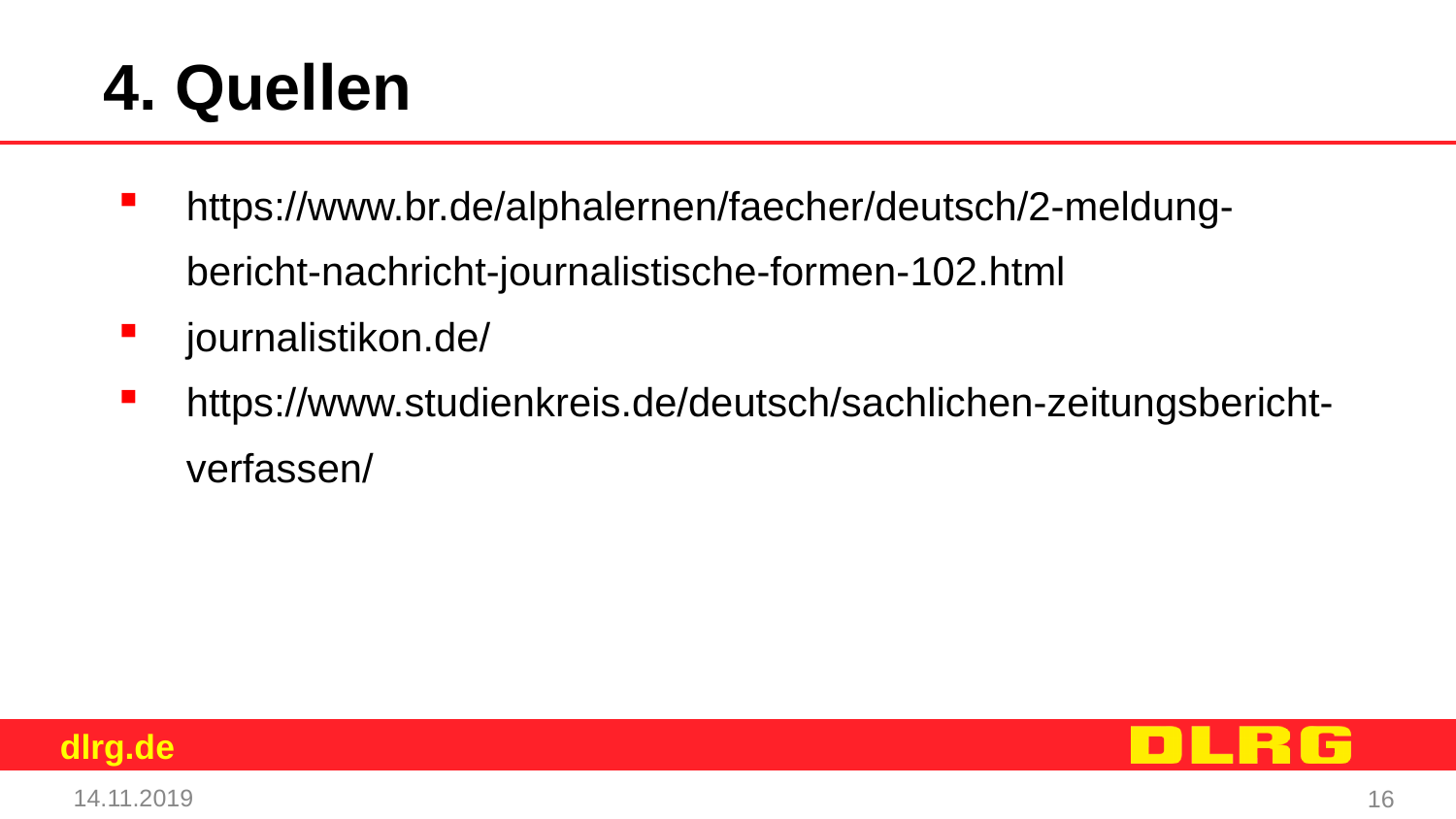

4. Quellen
https://www.br.de/alphalernen/faecher/deutsch/2-meldung-bericht-nachricht-journalistische-formen-102.html
journalistikon.de/
https://www.studienkreis.de/deutsch/sachlichen-zeitungsbericht-verfassen/
14.11.2019
16